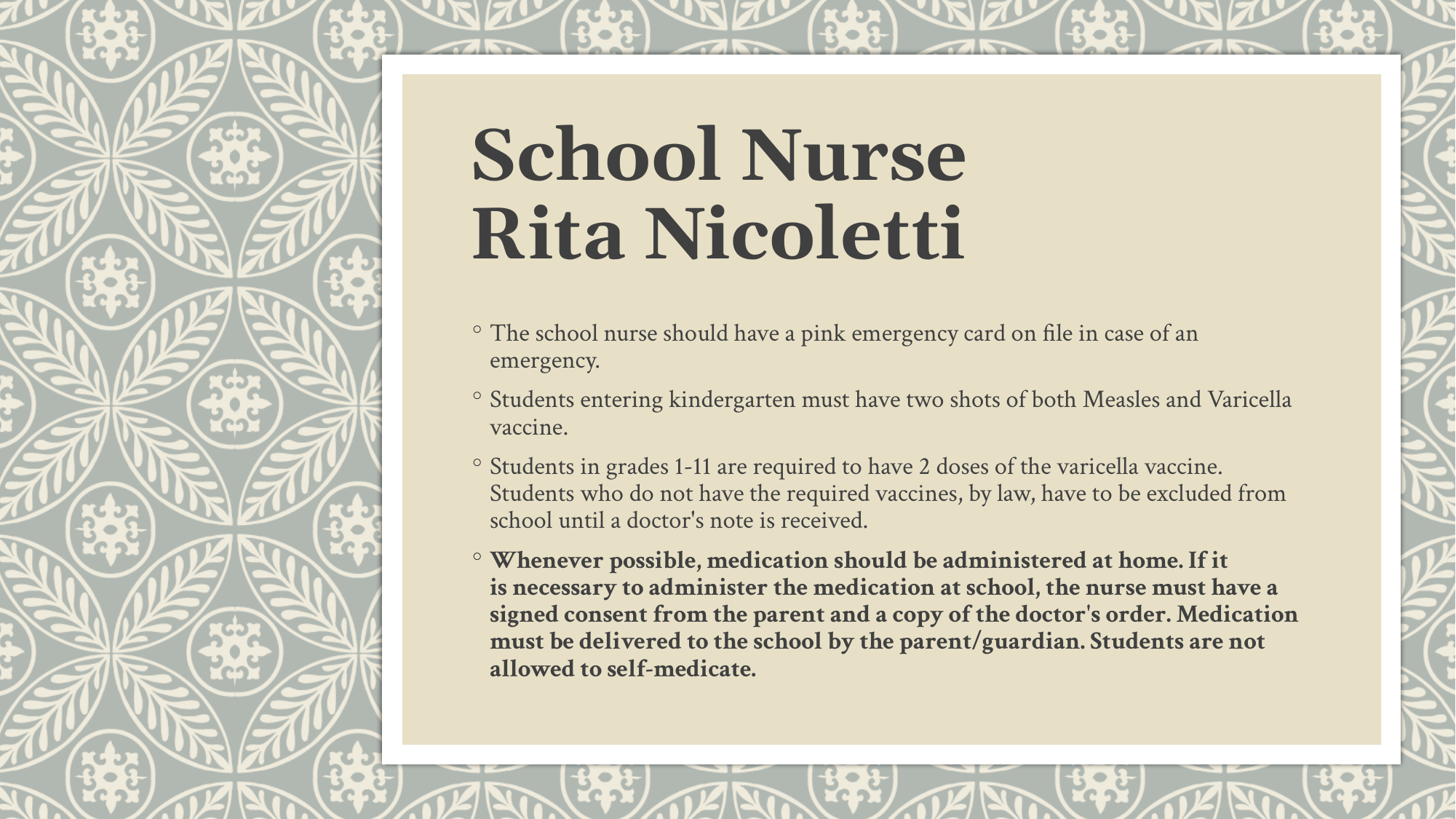

# School Nurse Rita Nicoletti
The school nurse should have a pink emergency card on file in case of an emergency.
Students entering kindergarten must have two shots of both Measles and Varicella vaccine.
Students in grades 1-11 are required to have 2 doses of the varicella vaccine. Students who do not have the required vaccines, by law, have to be excluded from school until a doctor's note is received.
Whenever possible, medication should be administered at home. If it is necessary to administer the medication at school, the nurse must have a signed consent from the parent and a copy of the doctor's order. Medication must be delivered to the school by the parent/guardian. Students are not allowed to self-medicate.